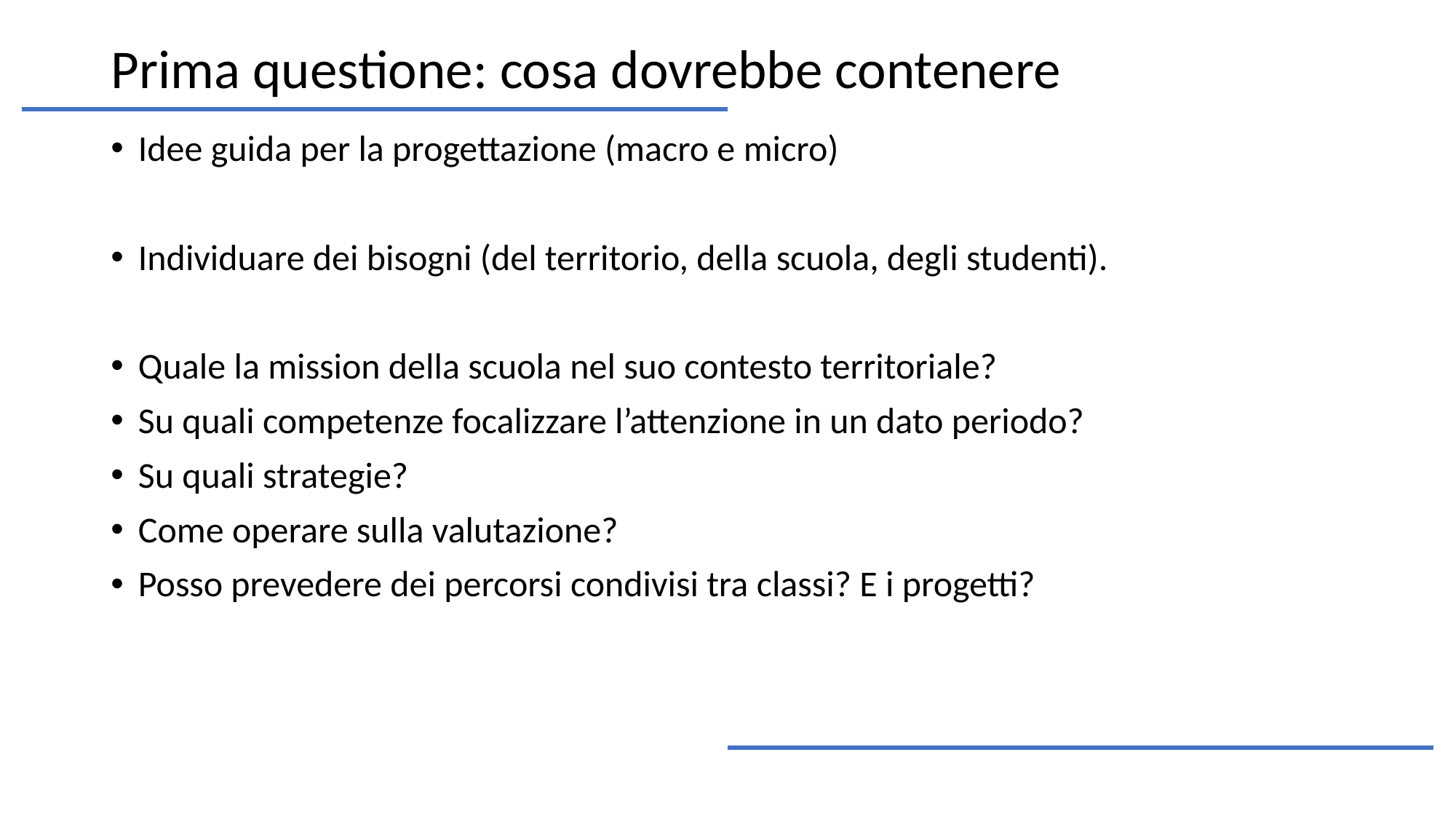

# Prima questione: cosa dovrebbe contenere
Idee guida per la progettazione (macro e micro)

Individuare dei bisogni (del territorio, della scuola, degli studenti).

Quale la mission della scuola nel suo contesto territoriale?
Su quali competenze focalizzare l’attenzione in un dato periodo?
Su quali strategie?
Come operare sulla valutazione?
Posso prevedere dei percorsi condivisi tra classi? E i progetti?